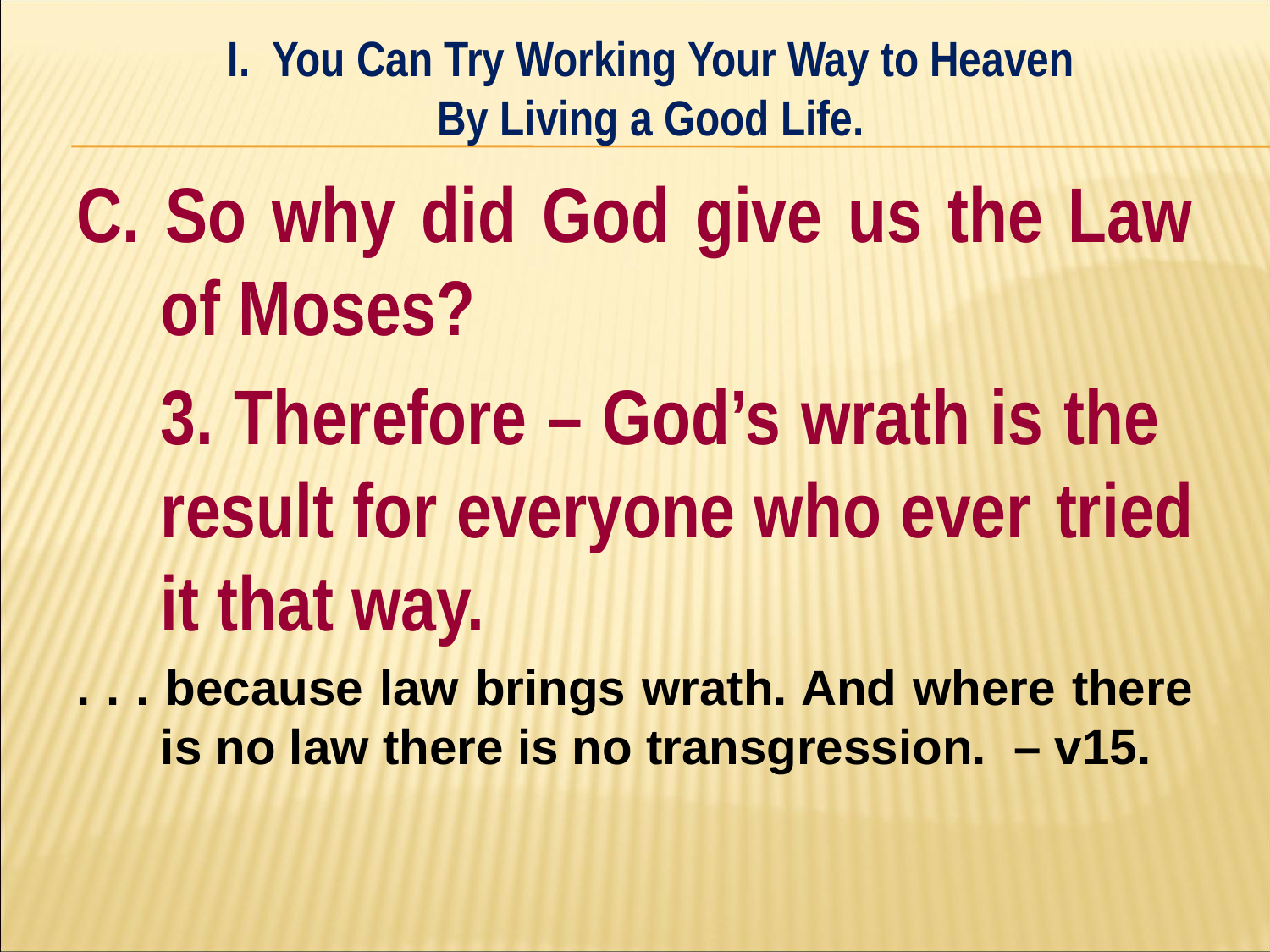

I.  You Can Try Working Your Way to Heaven
By Living a Good Life.
#
C. So why did God give us the Law of Moses?
	3. Therefore – God’s wrath is the 	result for everyone who ever 	tried it that way.
. . . because law brings wrath. And where there is no law there is no transgression.  – v15.